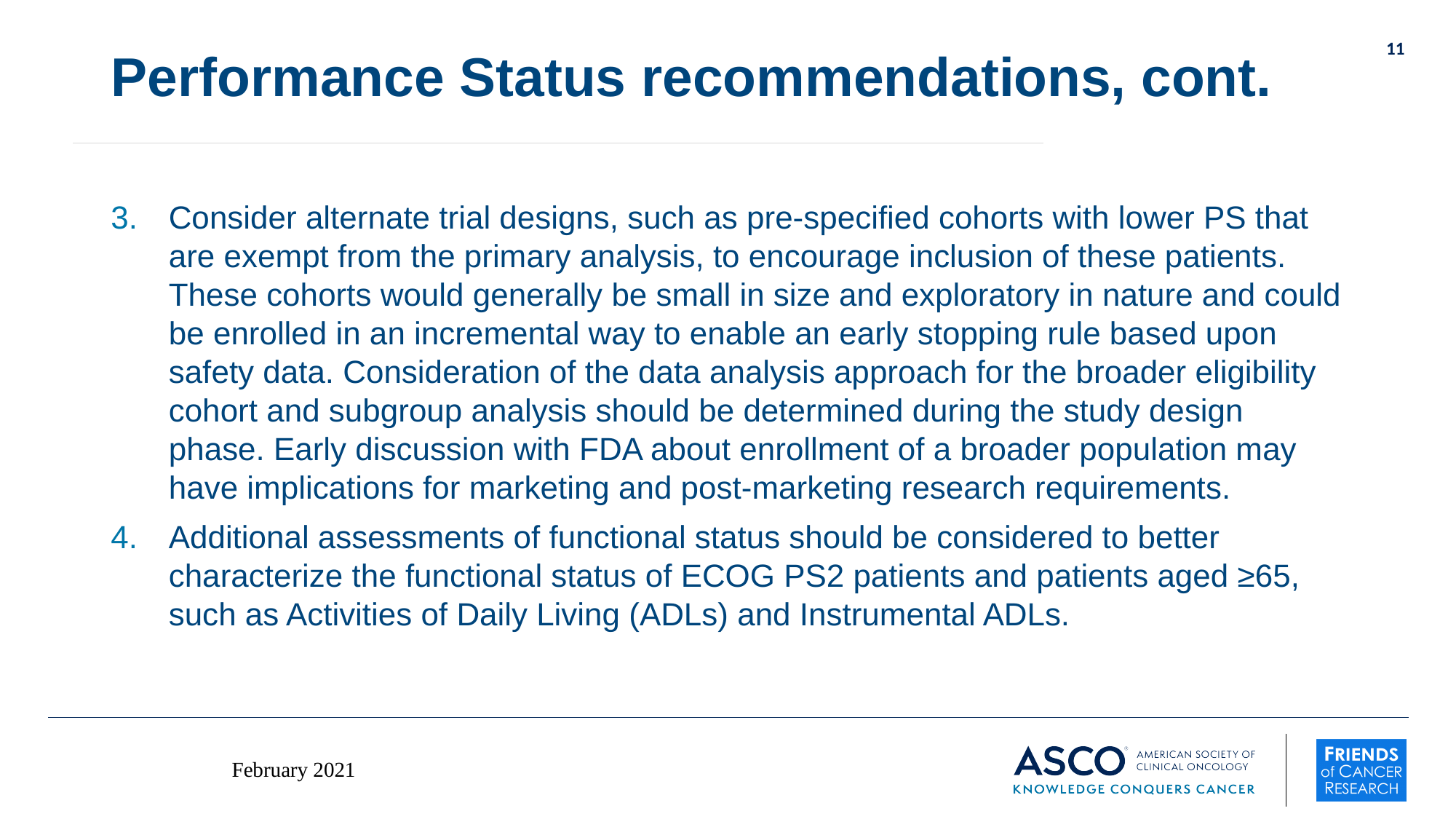

# Performance Status recommendations, cont.
11
Consider alternate trial designs, such as pre-specified cohorts with lower PS that are exempt from the primary analysis, to encourage inclusion of these patients. These cohorts would generally be small in size and exploratory in nature and could be enrolled in an incremental way to enable an early stopping rule based upon safety data. Consideration of the data analysis approach for the broader eligibility cohort and subgroup analysis should be determined during the study design phase. Early discussion with FDA about enrollment of a broader population may have implications for marketing and post-marketing research requirements.
Additional assessments of functional status should be considered to better characterize the functional status of ECOG PS2 patients and patients aged ≥65, such as Activities of Daily Living (ADLs) and Instrumental ADLs.

February 2021